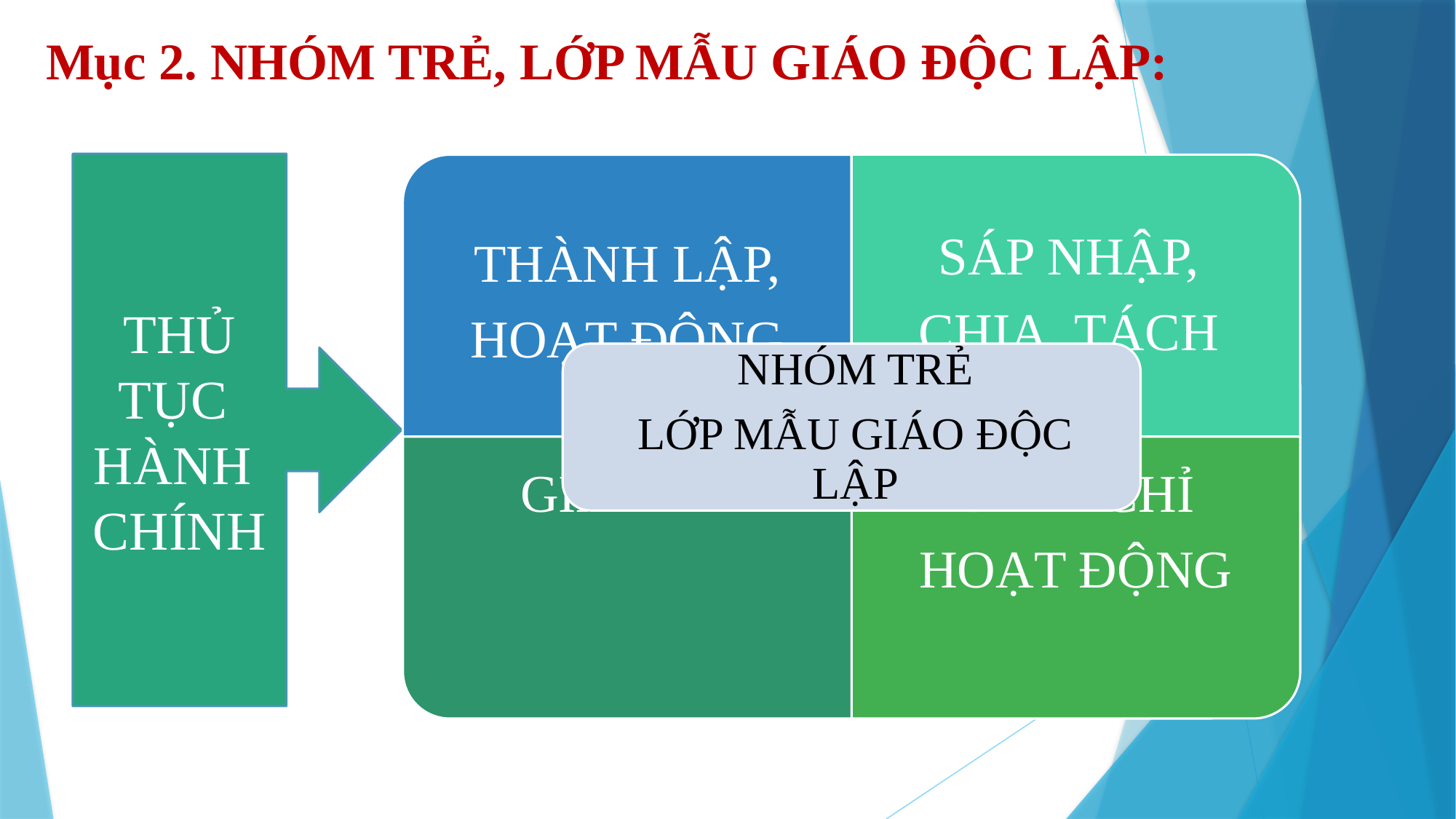

# Mục 2. NHÓM TRẺ, LỚP MẪU GIÁO ĐỘC LẬP:
THỦ
TỤC
HÀNH
CHÍNH
THÀNH LẬP,
HOẠT ĐỘNG
SÁP NHẬP,
CHIA, TÁCH
GIẢI THỂ
ĐÌNH CHỈ
HOẠT ĐỘNG
NHÓM TRẺ
LỚP MẪU GIÁO ĐỘC LẬP